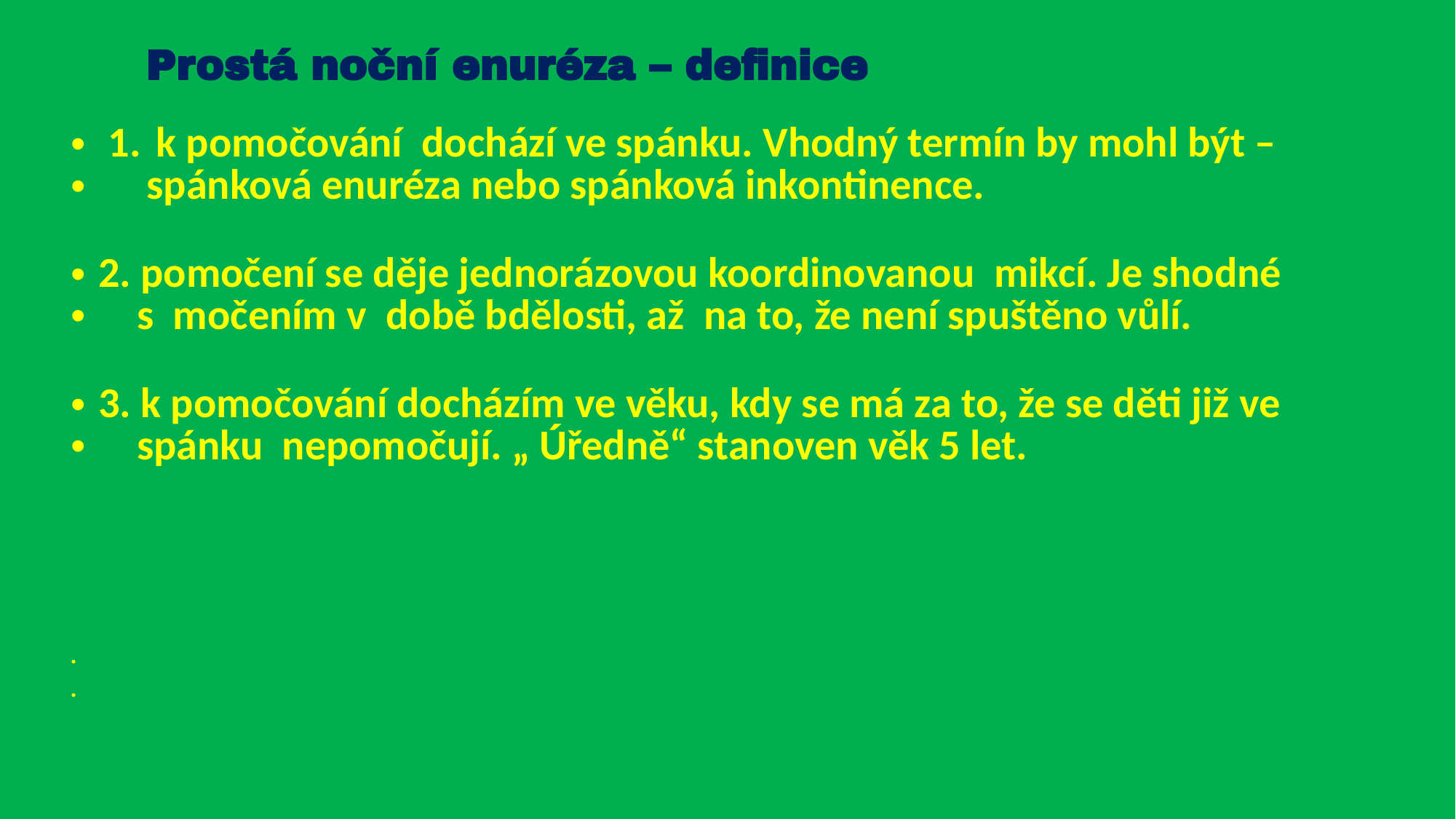

Prostá noční enuréza – definice
# 1.   k pomočování  dochází ve spánku. Vhodný termín by mohl být –
     spánková enuréza nebo spánková inkontinence.

2. pomočení se děje jednorázovou koordinovanou  mikcí. Je shodné
    s  močením v  době bdělosti, až  na to, že není spuštěno vůlí.

3. k pomočování docházím ve věku, kdy se má za to, že se děti již ve
    spánku  nepomočují. „ Úředně“ stanoven věk 5 let.